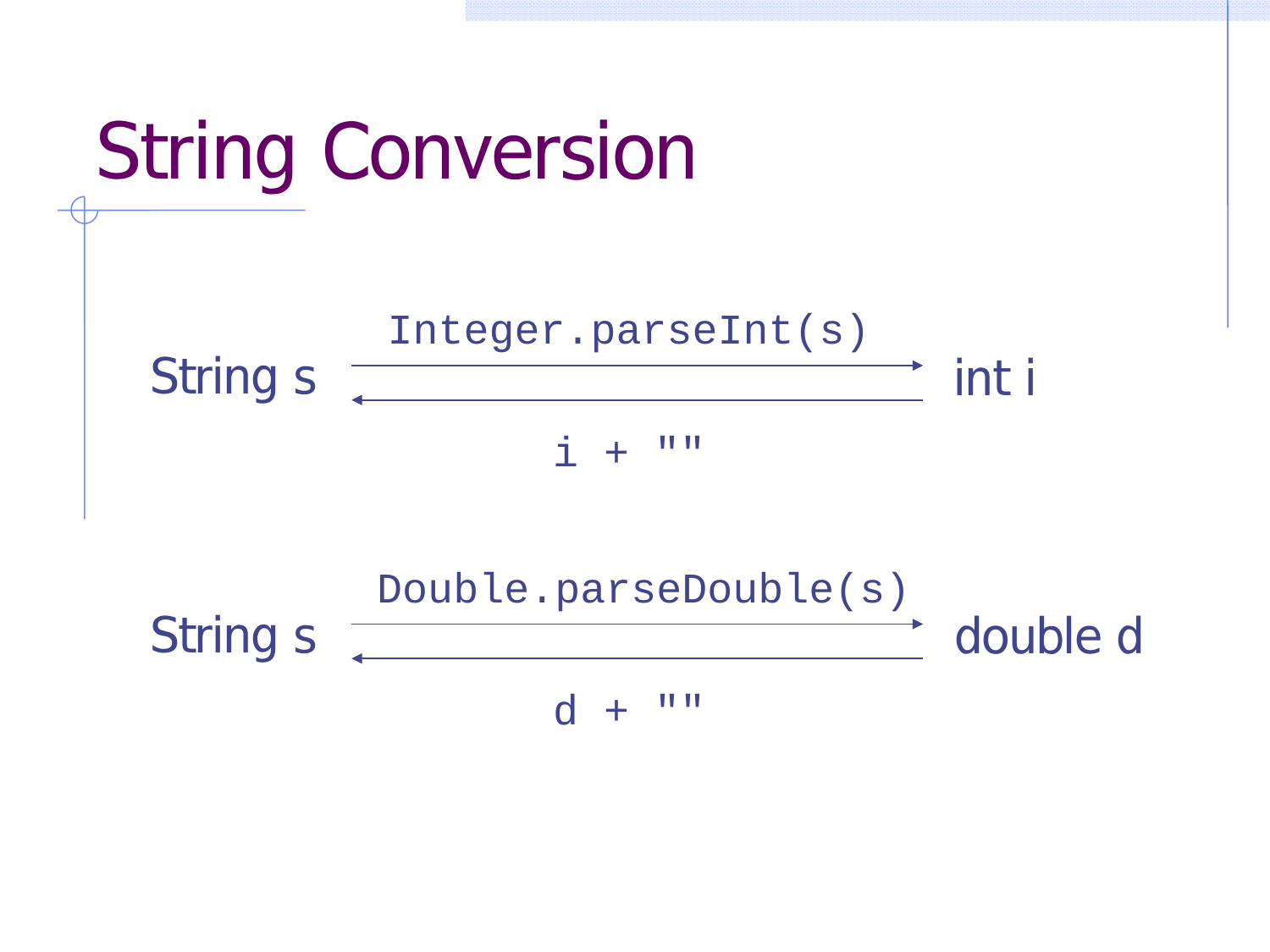

# String Conversion
Integer.parseInt(s)
String s
int i
i + ""
Double.parseDouble(s)
String s
double d
d + ""